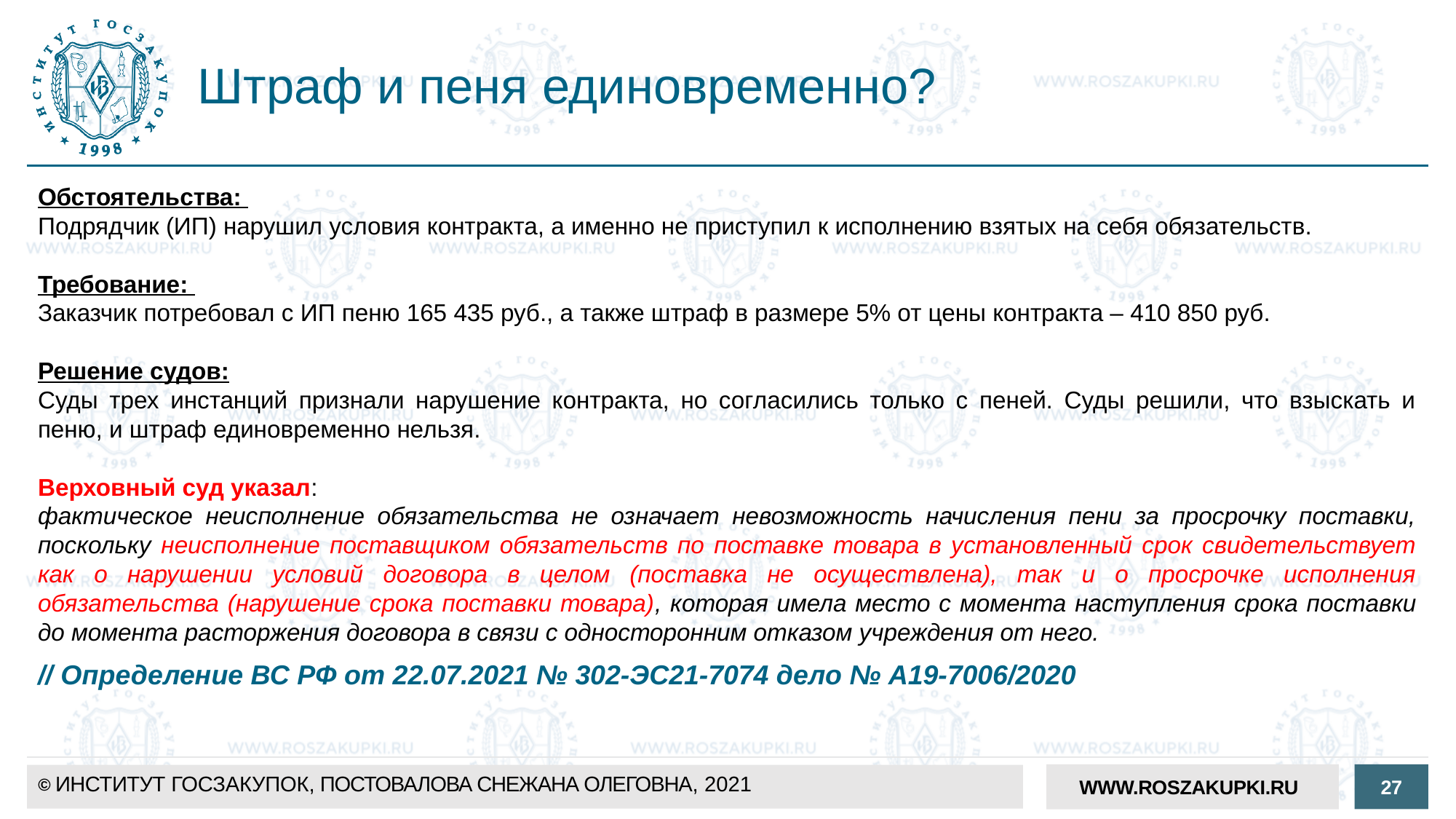

# Штраф и пеня единовременно?
Обстоятельства:
Подрядчик (ИП) нарушил условия контракта, а именно не приступил к исполнению взятых на себя обязательств.

Требование:
Заказчик потребовал с ИП пеню 165 435 руб., а также штраф в размере 5% от цены контракта – 410 850 руб.

Решение судов:
Суды трех инстанций признали нарушение контракта, но согласились только с пеней. Суды решили, что взыскать и пеню, и штраф единовременно нельзя.

Верховный суд указал:
фактическое неисполнение обязательства не означает невозможность начисления пени за просрочку поставки, поскольку неисполнение поставщиком обязательств по поставке товара в установленный срок свидетельствует как о нарушении условий договора в целом (поставка не осуществлена), так и о просрочке исполнения обязательства (нарушение срока поставки товара), которая имела место с момента наступления срока поставки до момента расторжения договора в связи с односторонним отказом учреждения от него.
// Определение ВС РФ от 22.07.2021 № 302-ЭС21-7074 дело № А19-7006/2020